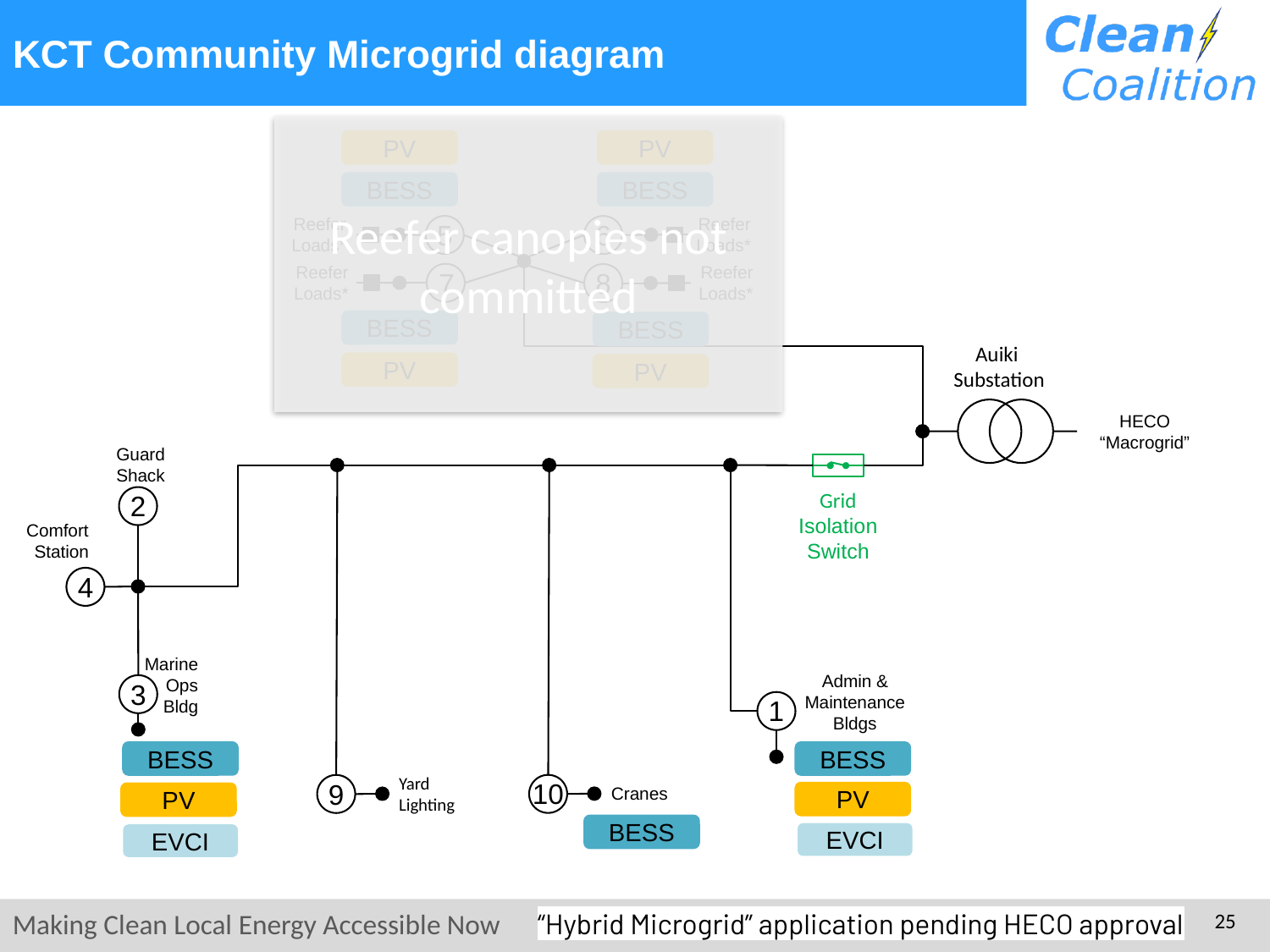

# KCT Community Microgrid diagram
Reefer canopies not committed
PV
PV
BESS
BESS
5

6

Reefer Loads*
Reefer Loads*

7

8

Reefer Loads*
Reefer Loads*

BESS
BESS
Auiki
Substation
PV
PV

HECO “Macrogrid”

Guard Shack

Grid
Isolation
Switch
2

Comfort Station
4

Admin & Maintenance Bldgs
3

Marine Ops Bldg
1

BESS
BESS

10

9

Yard
Lighting
Cranes
PV
PV

BESS
EVCI
EVCI
“Hybrid Microgrid” application pending HECO approval